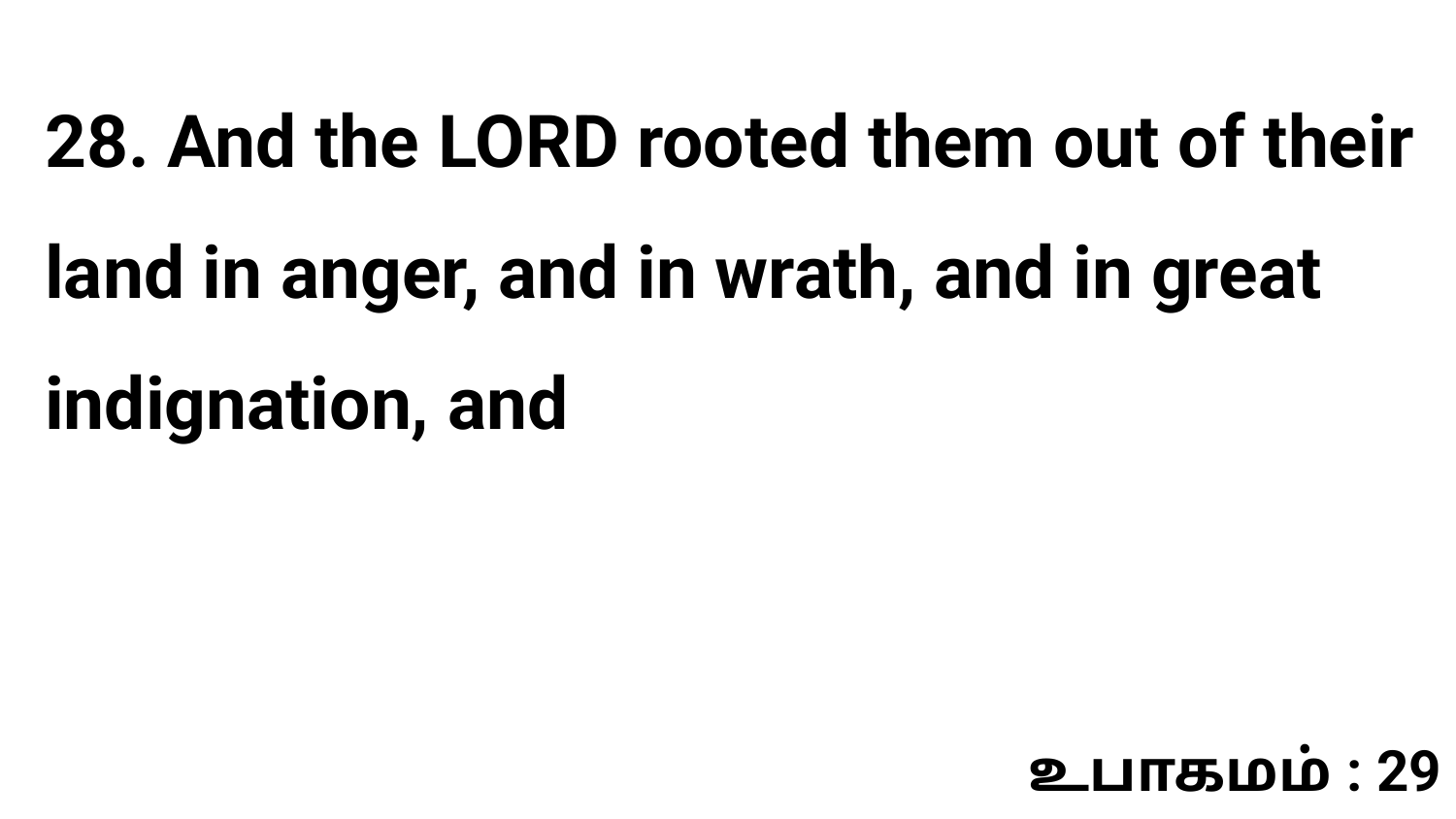

28. And the LORD rooted them out of their land in anger, and in wrath, and in great indignation, and
உபாகமம் : 29